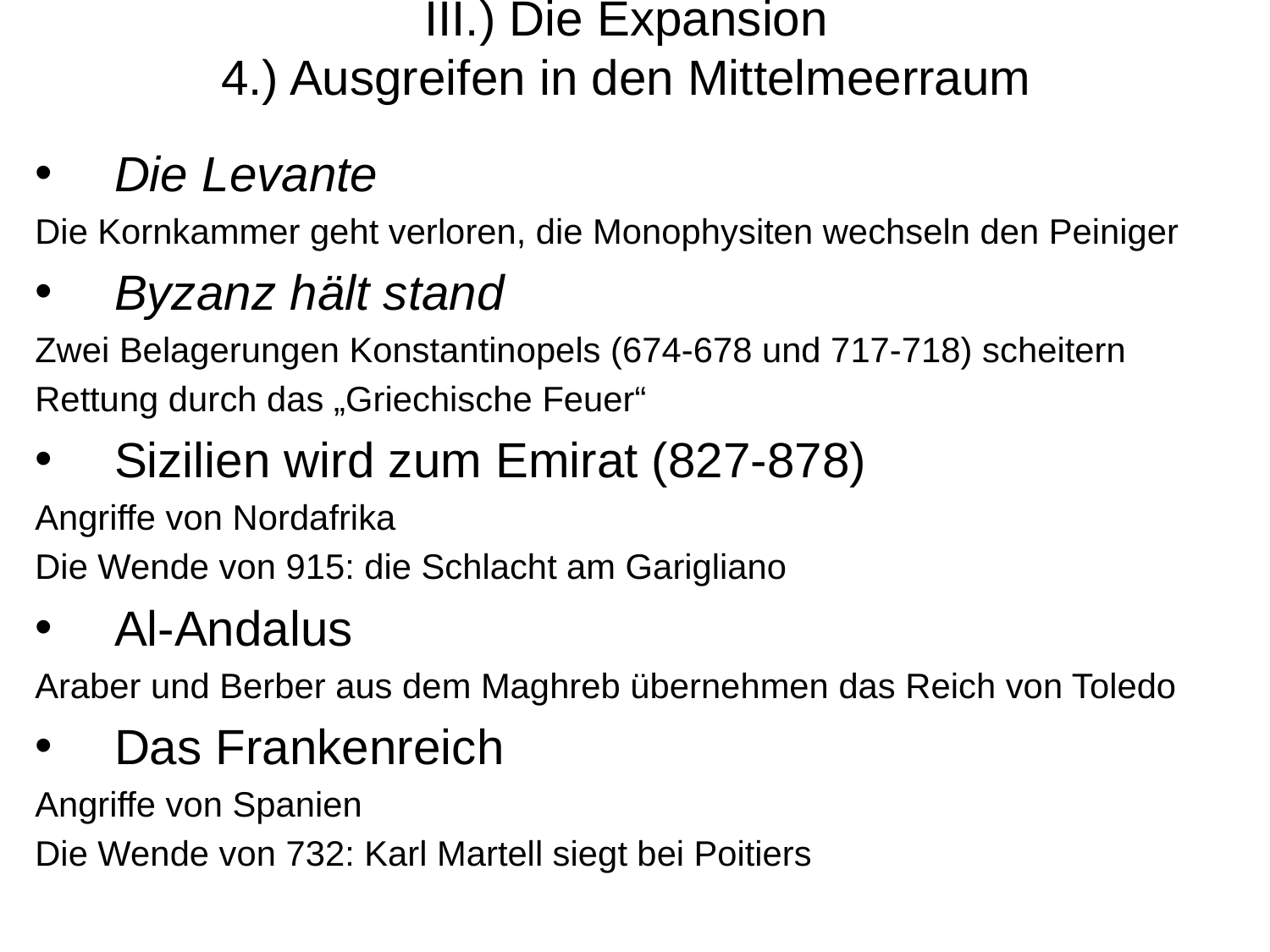

# III.) Die Expansion 4.) Ausgreifen in den Mittelmeerraum
Die Levante
Die Kornkammer geht verloren, die Monophysiten wechseln den Peiniger
Byzanz hält stand
Zwei Belagerungen Konstantinopels (674-678 und 717-718) scheitern
Rettung durch das „Griechische Feuer“
Sizilien wird zum Emirat (827-878)
Angriffe von Nordafrika
Die Wende von 915: die Schlacht am Garigliano
Al-Andalus
Araber und Berber aus dem Maghreb übernehmen das Reich von Toledo
Das Frankenreich
Angriffe von Spanien
Die Wende von 732: Karl Martell siegt bei Poitiers